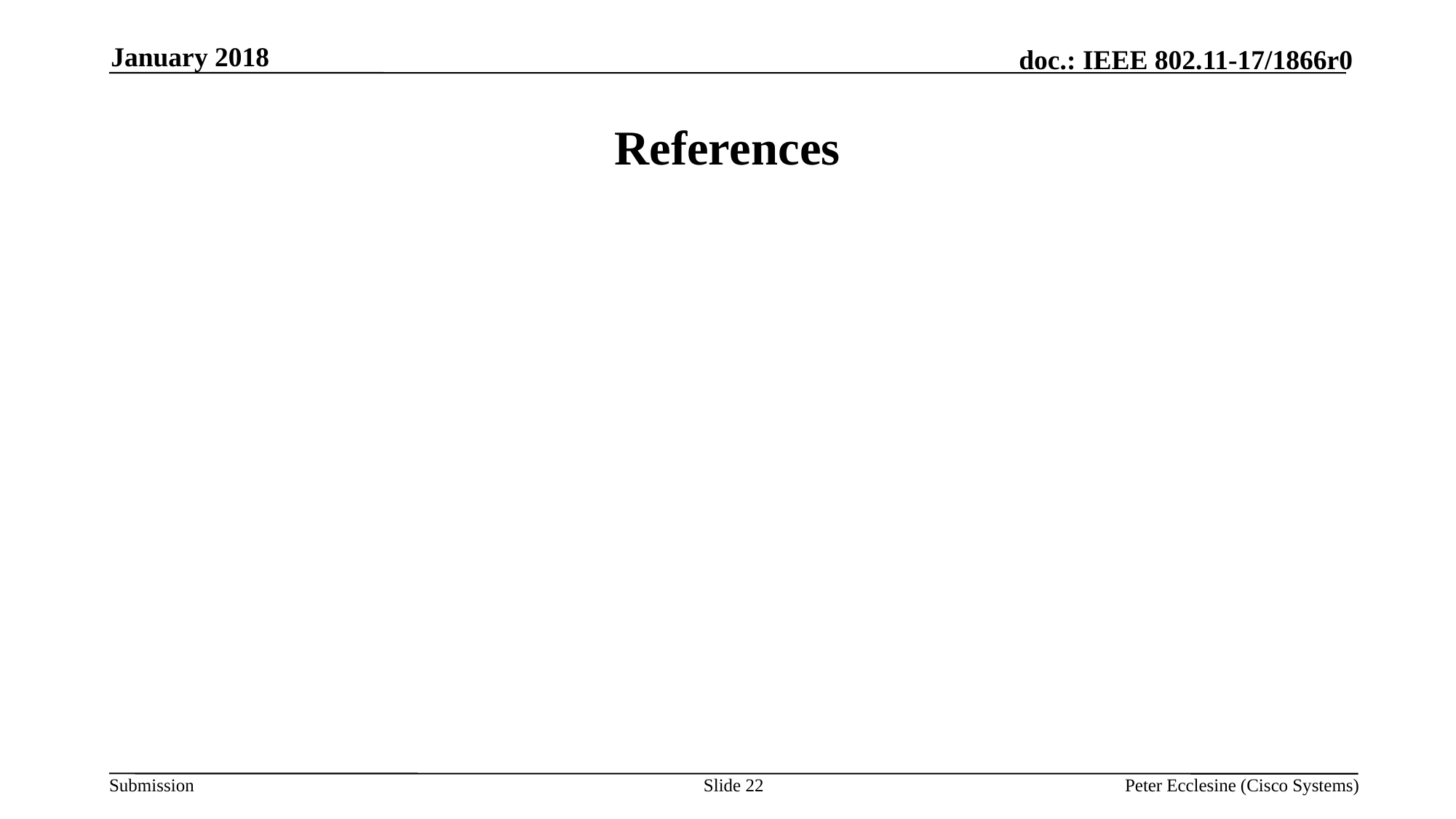

January 2018
# References

Slide 22
Peter Ecclesine (Cisco Systems)